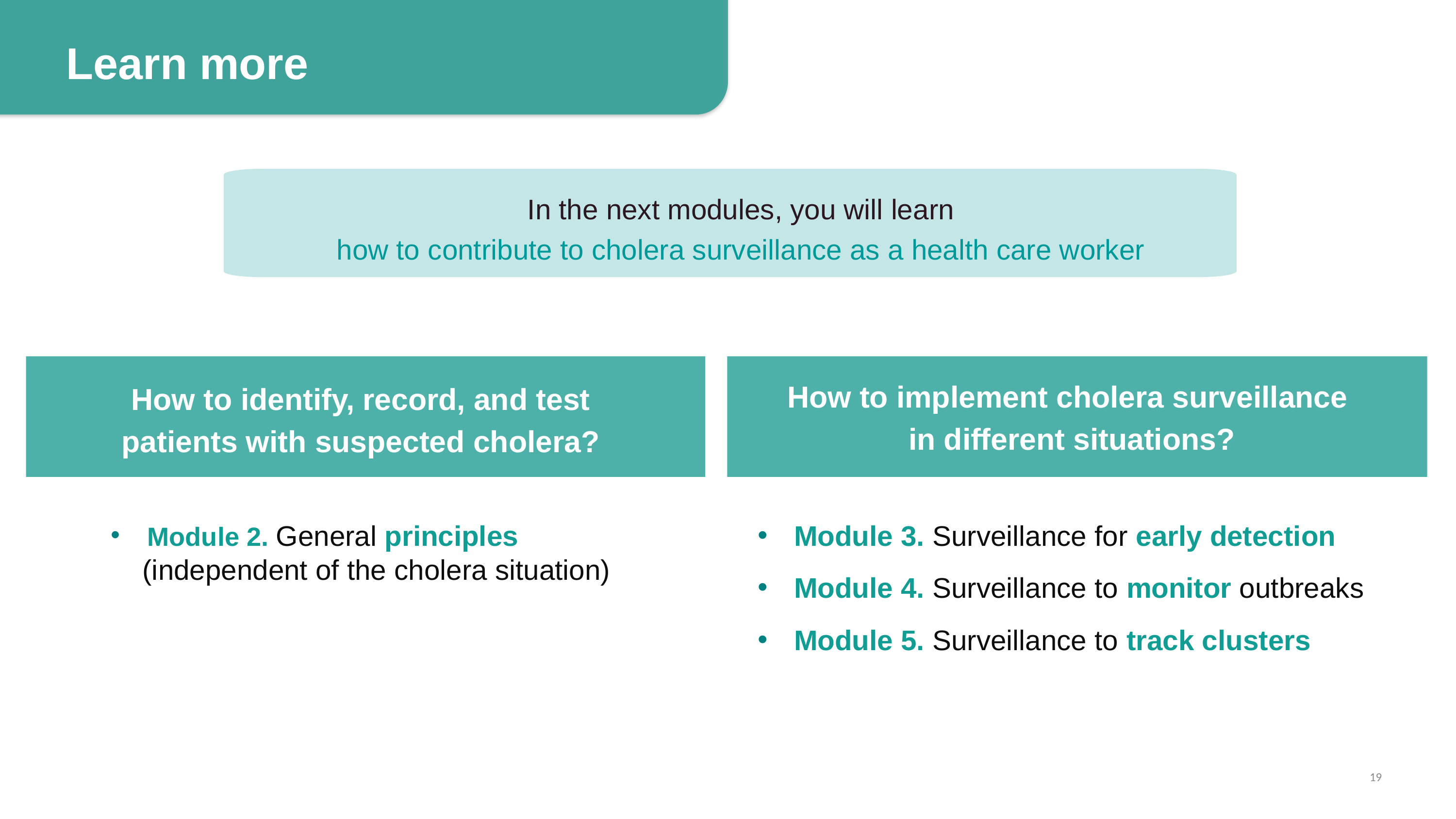

Learn more

In the next modules, you will learn
how to contribute to cholera surveillance as a health care worker

How to identify, record, and test
patients with suspected cholera?
Module 2. General principles
    (independent of the cholera situation)

How to implement cholera surveillance
in different situations?
Module 3. Surveillance for early detection
Module 4. Surveillance to monitor outbreaks
Module 5. Surveillance to track clusters

19